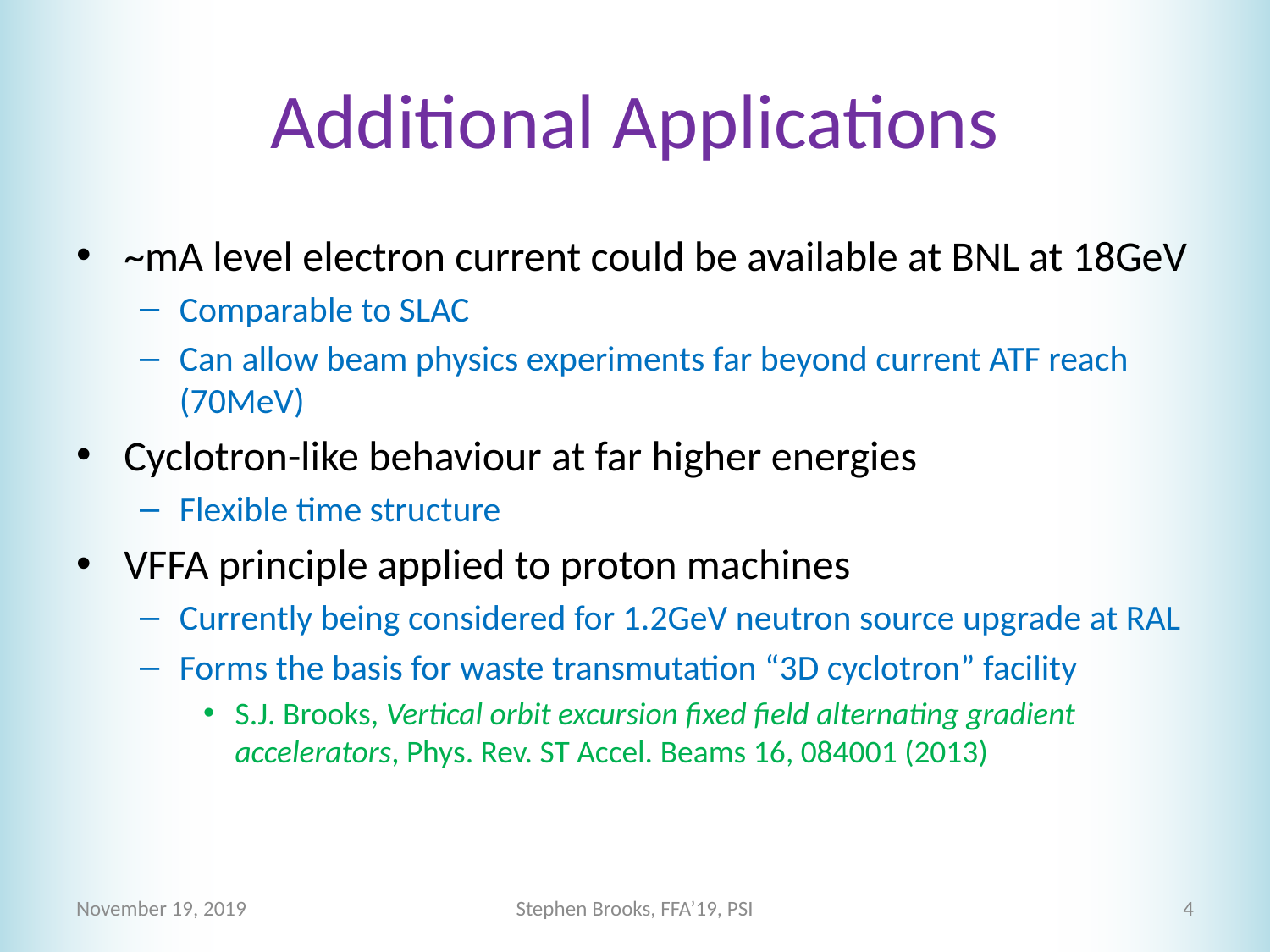

# Additional Applications
~mA level electron current could be available at BNL at 18GeV
Comparable to SLAC
Can allow beam physics experiments far beyond current ATF reach (70MeV)
Cyclotron-like behaviour at far higher energies
Flexible time structure
VFFA principle applied to proton machines
Currently being considered for 1.2GeV neutron source upgrade at RAL
Forms the basis for waste transmutation “3D cyclotron” facility
S.J. Brooks, Vertical orbit excursion fixed field alternating gradient accelerators, Phys. Rev. ST Accel. Beams 16, 084001 (2013)
November 19, 2019
Stephen Brooks, FFA’19, PSI
4